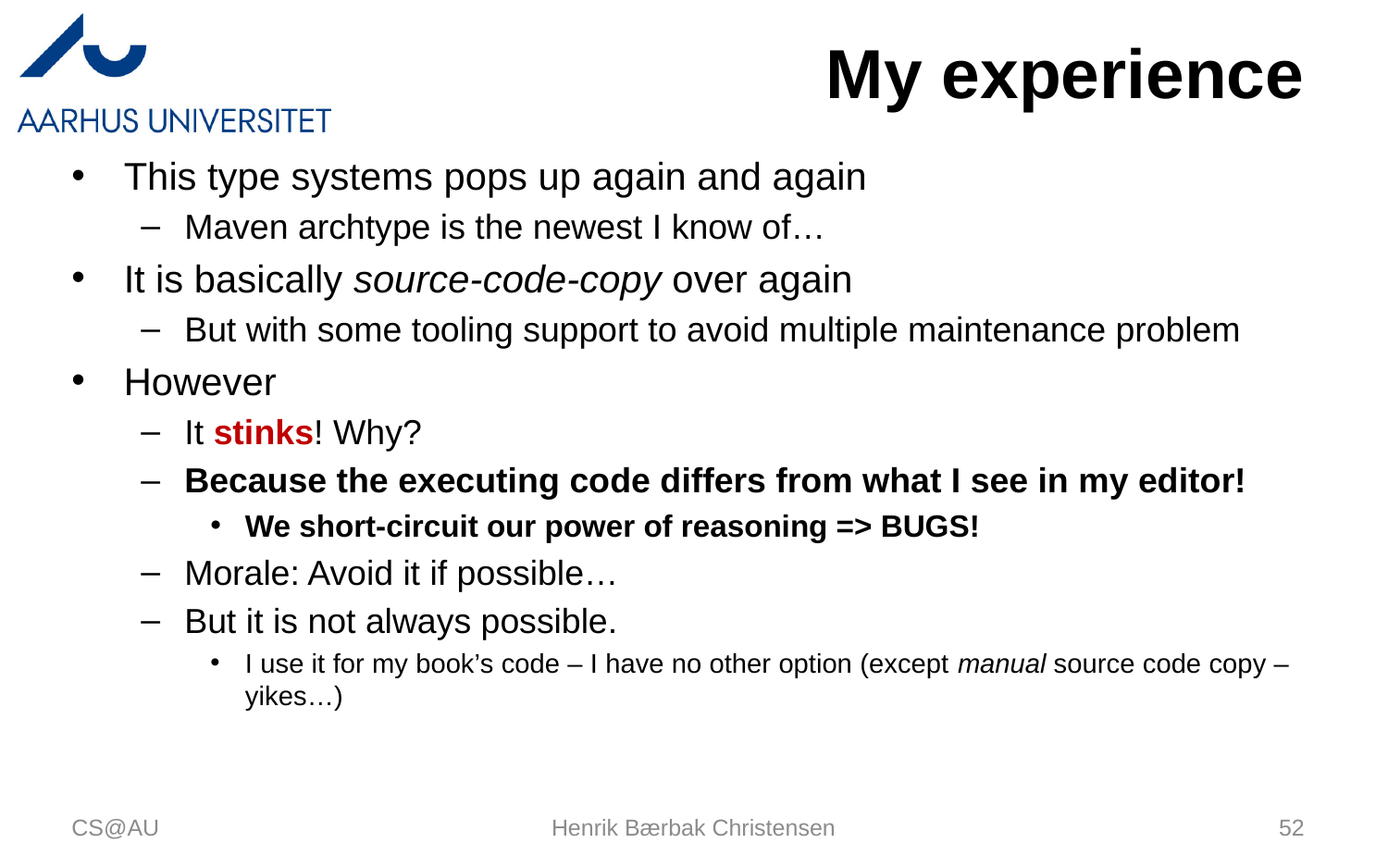

# My experience
This type systems pops up again and again
Maven archtype is the newest I know of…
It is basically source-code-copy over again
But with some tooling support to avoid multiple maintenance problem
However
It stinks! Why?
Because the executing code differs from what I see in my editor!
We short-circuit our power of reasoning => BUGS!
Morale: Avoid it if possible…
But it is not always possible.
I use it for my book’s code – I have no other option (except manual source code copy – yikes…)
CS@AU
Henrik Bærbak Christensen
52